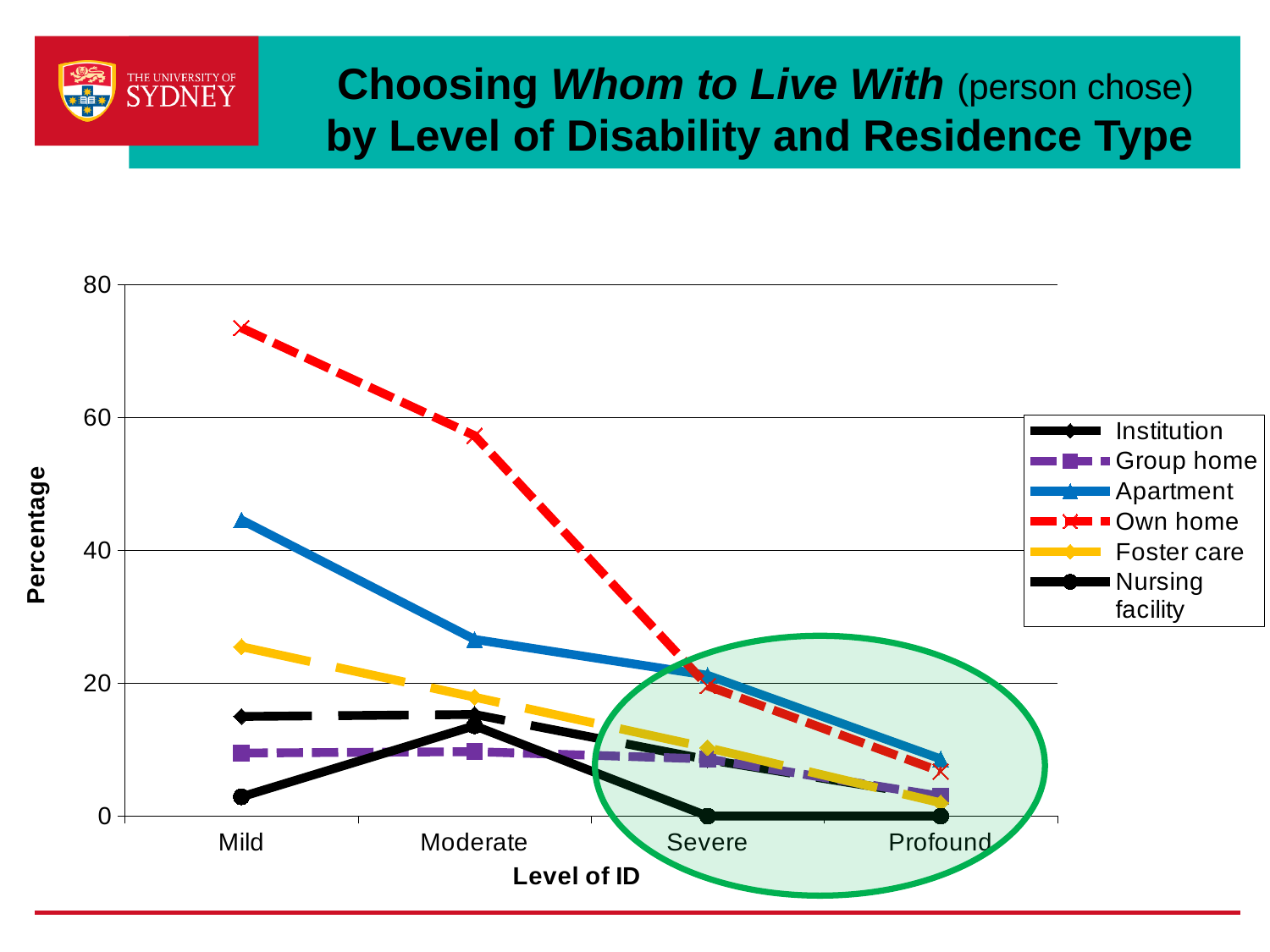

# Choosing Whom to Live With (person chose) by Level of Disability and Residence Type

### Chart

| Category | Institution | Group home | Apartment | Own home | Foster care | Nursing facility |
|---|---|---|---|---|---|---|
| Mild | 15.0 | 9.5 | 44.6 | 73.5 | 25.5 | 2.9 |
| Moderate | 15.3 | 9.700000000000001 | 26.6 | 57.3 | 17.9 | 13.6 |
| Severe | 8.5 | 8.6 | 21.2 | 19.6 | 10.3 | 0.0 |
| Profound | 2.8 | 3.0 | 8.6 | 6.7 | 2.0 | 0.0 |